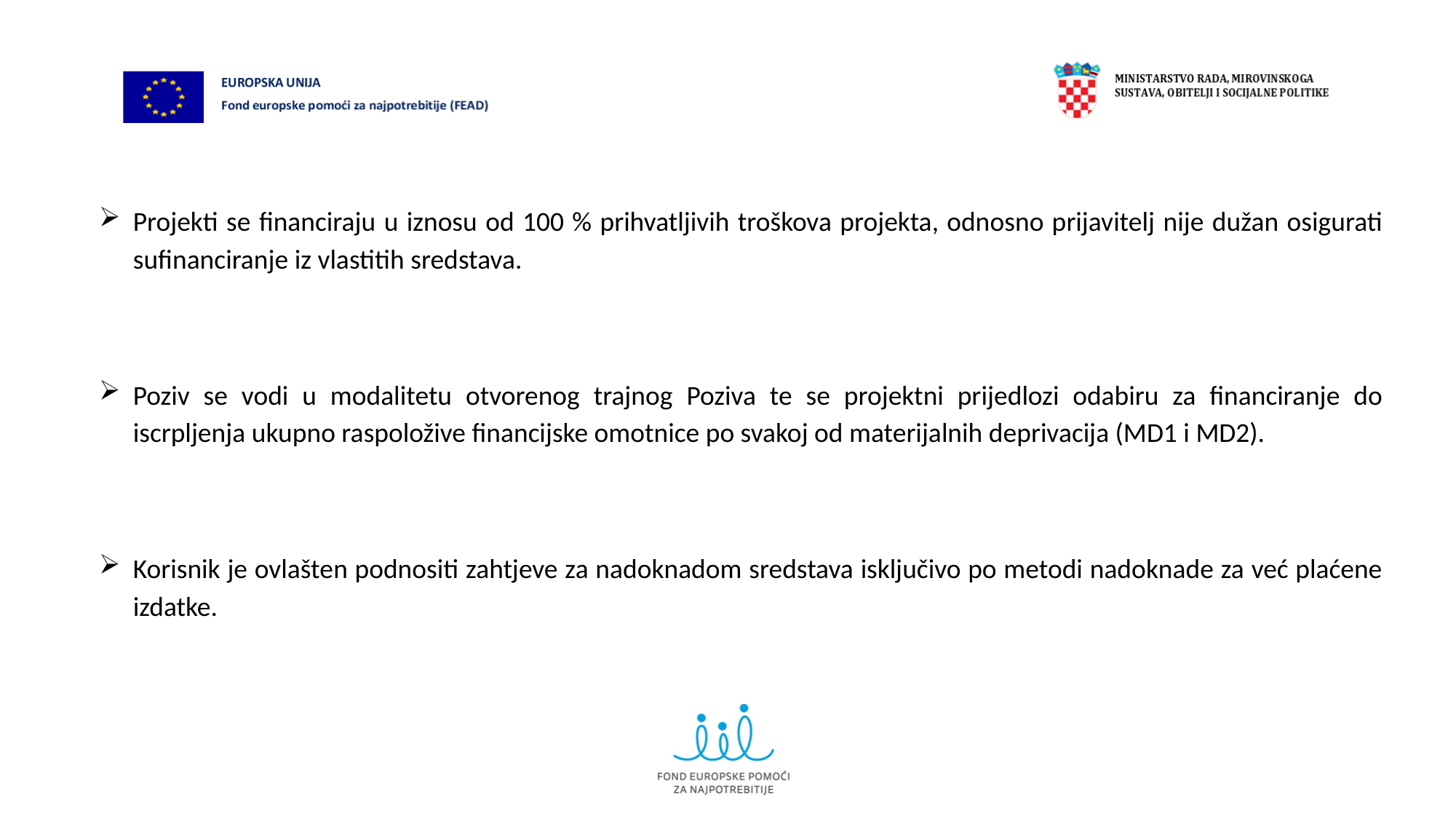

Projekti se financiraju u iznosu od 100 % prihvatljivih troškova projekta, odnosno prijavitelj nije dužan osigurati sufinanciranje iz vlastitih sredstava.

Poziv se vodi u modalitetu otvorenog trajnog Poziva te se projektni prijedlozi odabiru za financiranje do iscrpljenja ukupno raspoložive financijske omotnice po svakoj od materijalnih deprivacija (MD1 i MD2).

Korisnik je ovlašten podnositi zahtjeve za nadoknadom sredstava isključivo po metodi nadoknade za već plaćene izdatke.